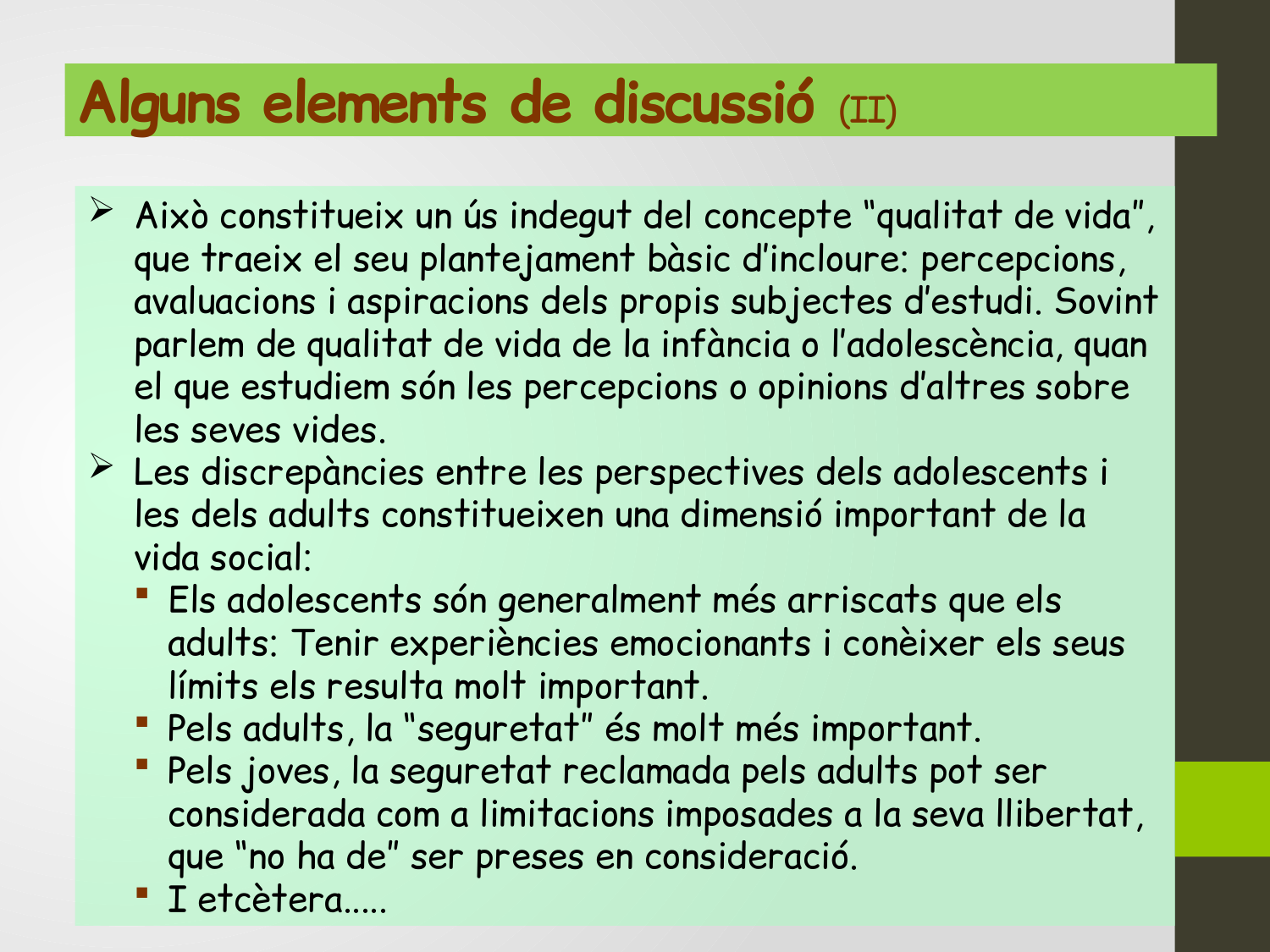

Alguns elements de discussió (II)
Això constitueix un ús indegut del concepte “qualitat de vida”, que traeix el seu plantejament bàsic d’incloure: percepcions, avaluacions i aspiracions dels propis subjectes d’estudi. Sovint parlem de qualitat de vida de la infància o l’adolescència, quan el que estudiem són les percepcions o opinions d’altres sobre les seves vides.
Les discrepàncies entre les perspectives dels adolescents i les dels adults constitueixen una dimensió important de la vida social:
Els adolescents són generalment més arriscats que els adults: Tenir experiències emocionants i conèixer els seus límits els resulta molt important.
Pels adults, la “seguretat” és molt més important.
Pels joves, la seguretat reclamada pels adults pot ser considerada com a limitacions imposades a la seva llibertat, que “no ha de” ser preses en consideració.
I etcètera.....